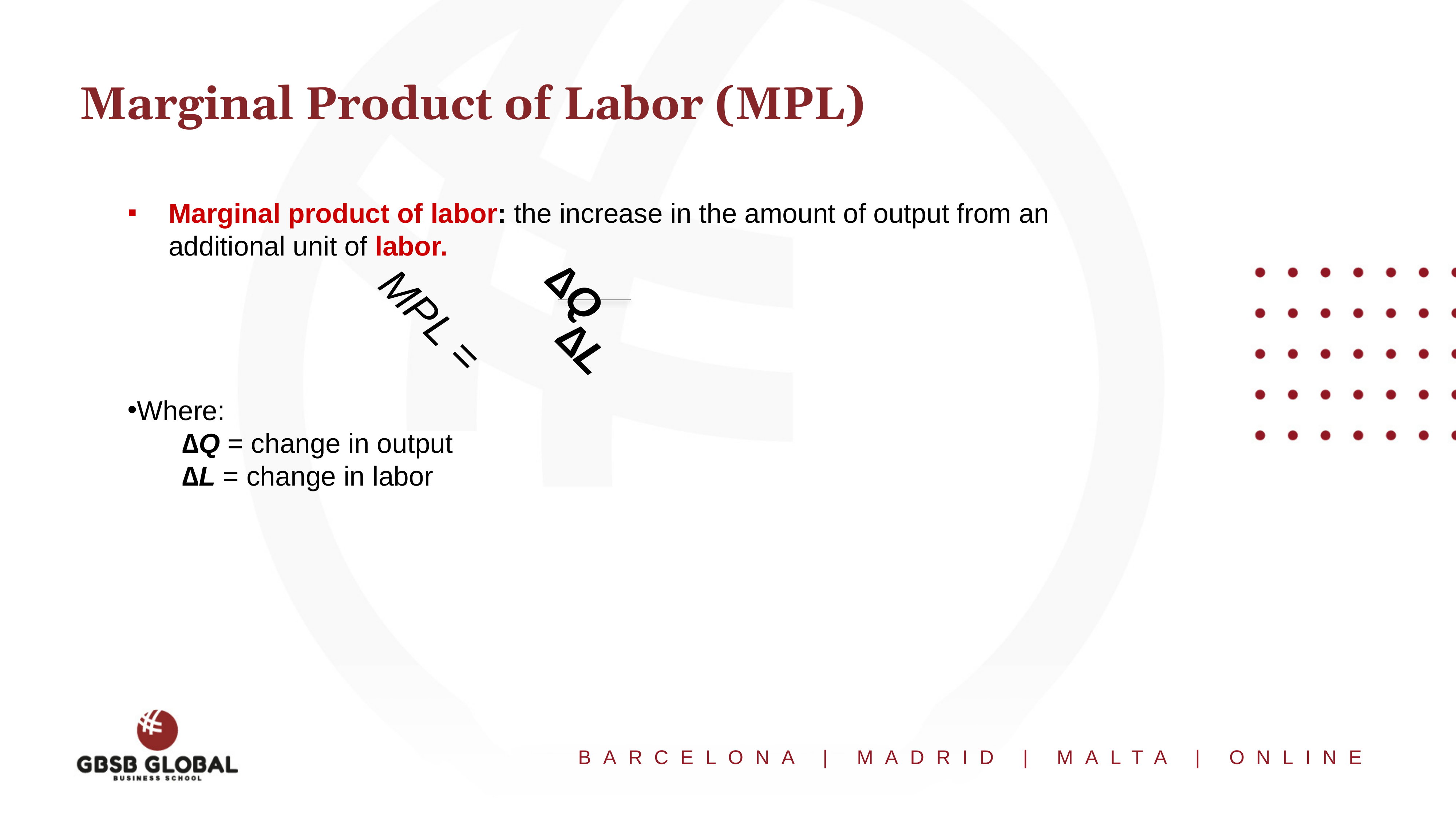

# Marginal Product of Labor (MPL)
Marginal product of labor: the increase in the amount of output from an additional unit of labor.

Where:
	∆Q = change in output
	∆L = change in labor
∆Q
∆L

MPL =